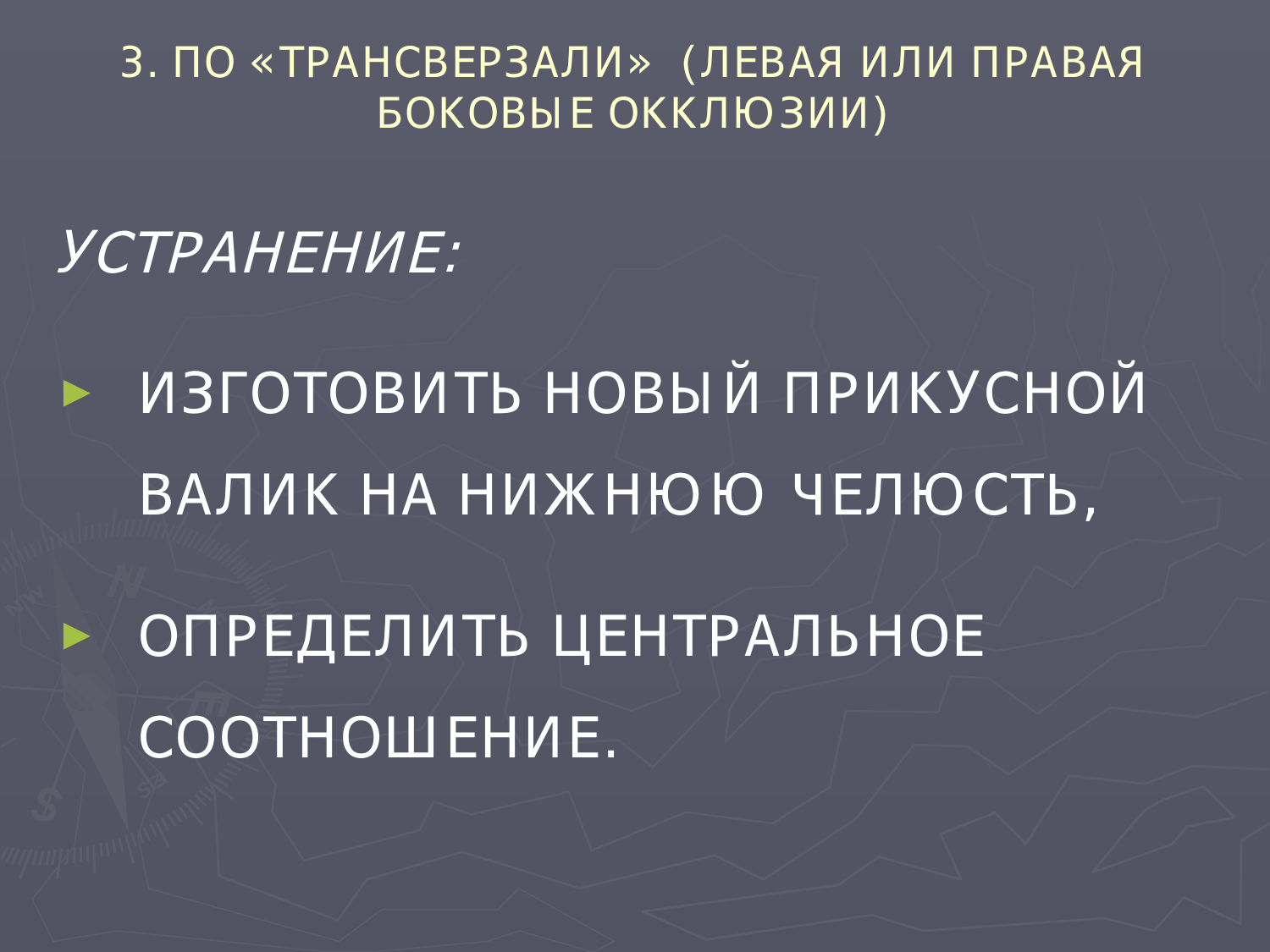

# 3. ПО «ТРАНСВЕРЗАЛИ»  (ЛЕВАЯ ИЛИ ПРАВАЯ БОКОВЫЕ ОККЛЮЗИИ)
УСТРАНЕНИЕ:
ИЗГОТОВИТЬ НОВЫЙ ПРИКУСНОЙ ВАЛИК НА НИЖНЮЮ ЧЕЛЮСТЬ,
ОПРЕДЕЛИТЬ ЦЕНТРАЛЬНОЕ СООТНОШЕНИЕ.